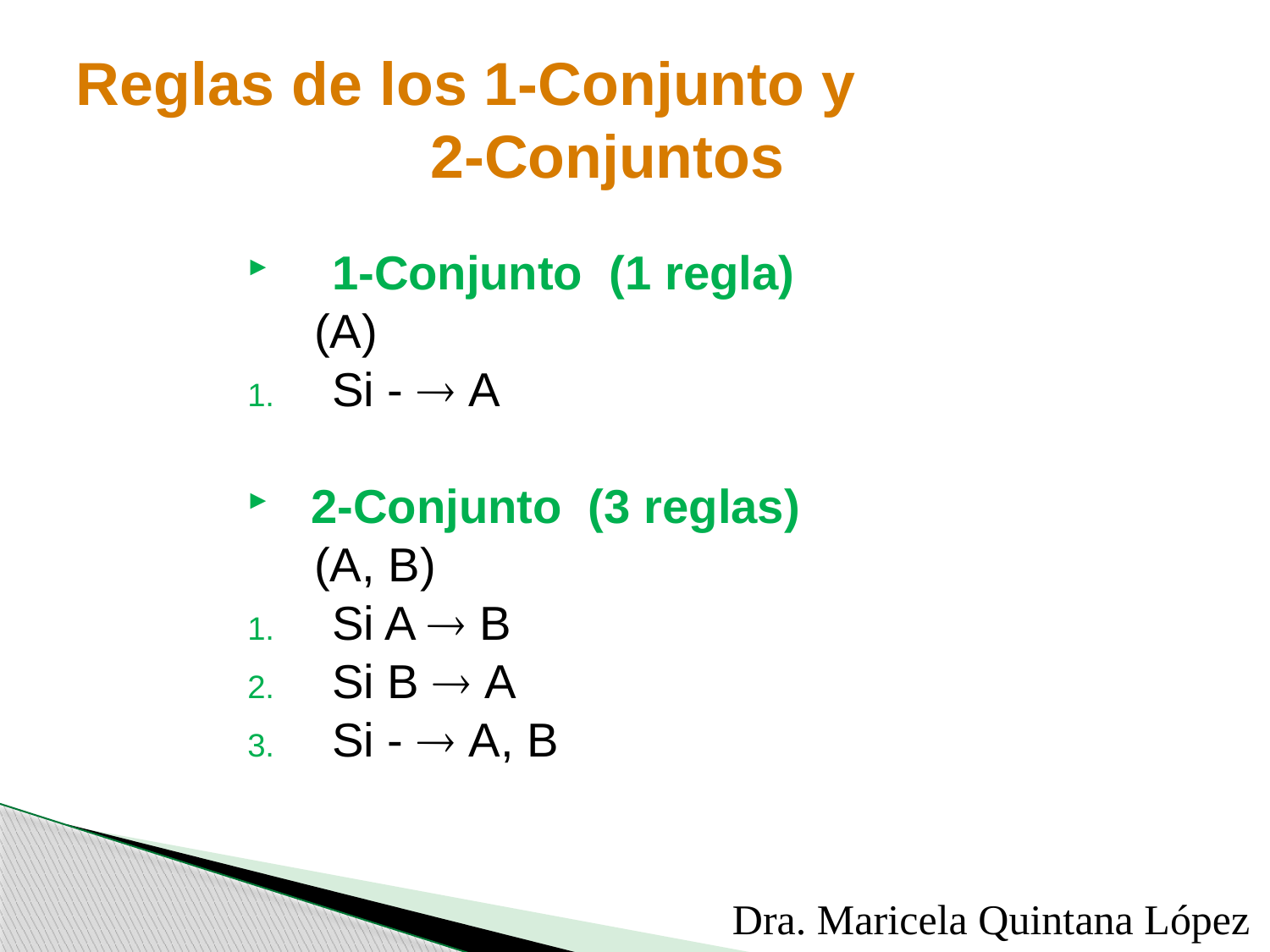

# Reglas de los 1-Conjunto y 2-Conjuntos
1-Conjunto  (1 regla)
     (A)
Si - → A

2-Conjunto  (3 reglas)
     (A, B)
Si A → B
Si B → A
Si - → A, B